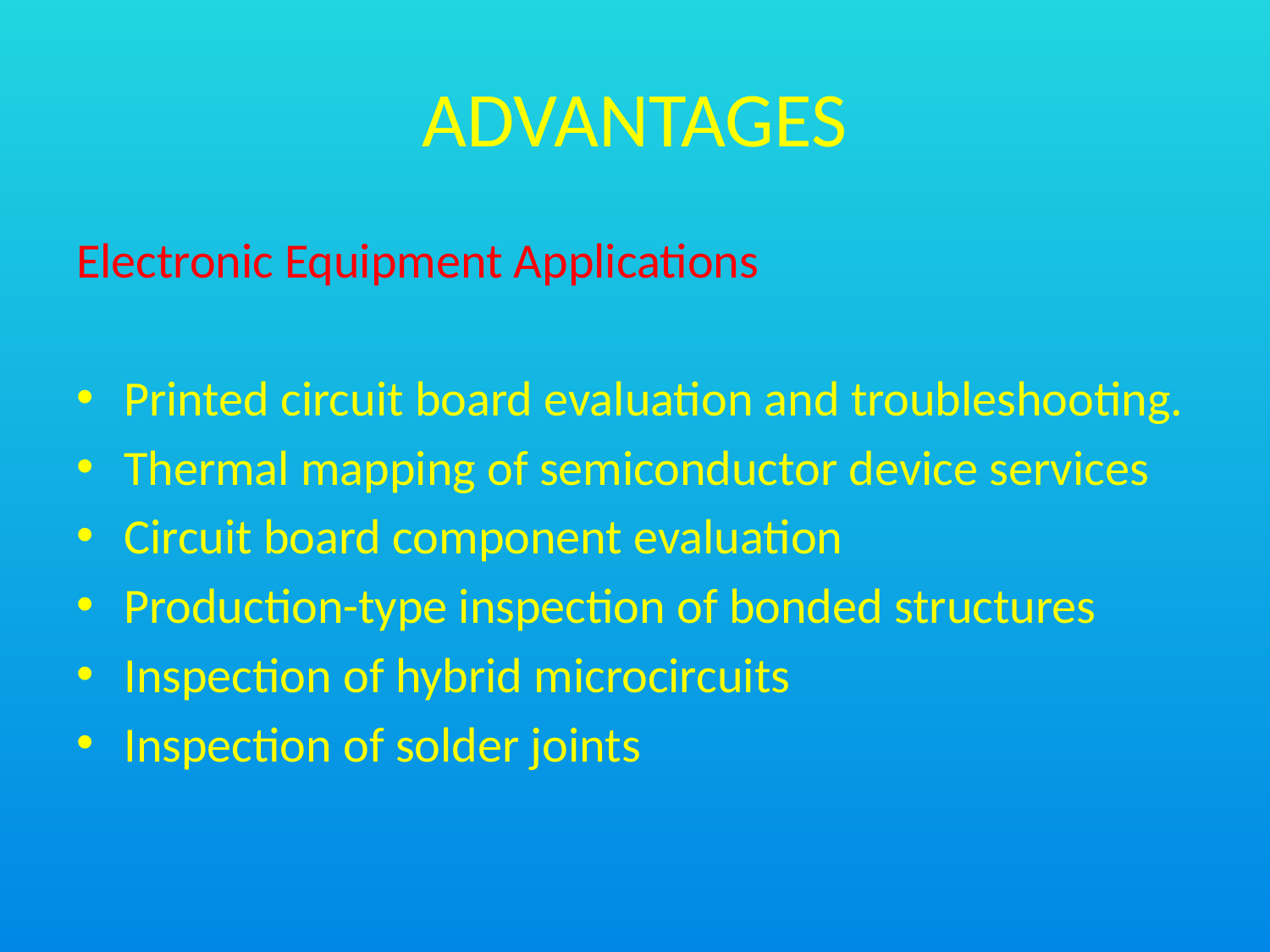

ADVANTAGES
Electronic Equipment Applications

Printed circuit board evaluation and troubleshooting.
Thermal mapping of semiconductor device services
Circuit board component evaluation
Production-type inspection of bonded structures
Inspection of hybrid microcircuits
Inspection of solder joints